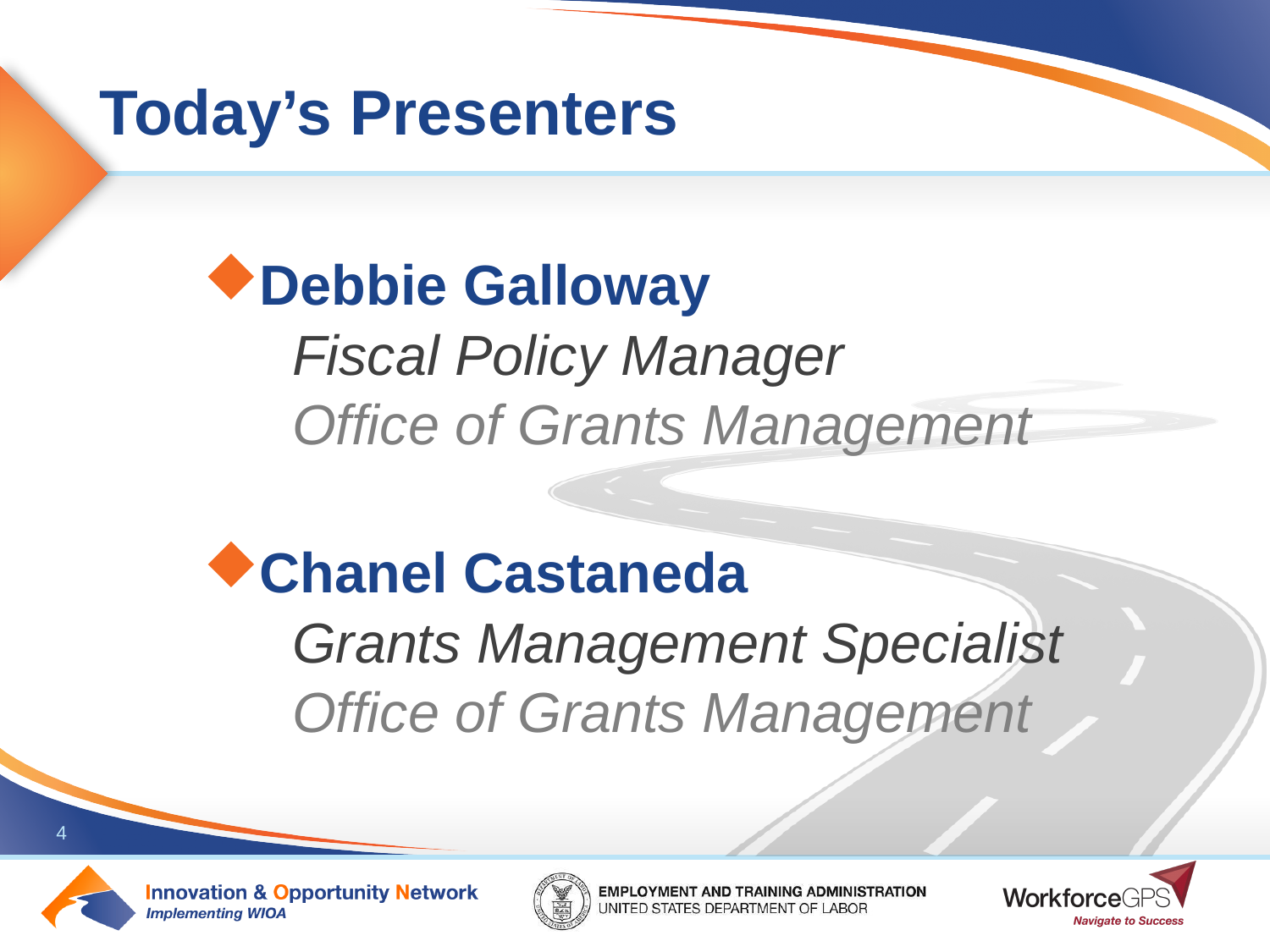

Debbie Galloway
Fiscal Policy Manager
Office of Grants Management
Chanel Castaneda
Grants Management Specialist
Office of Grants Management